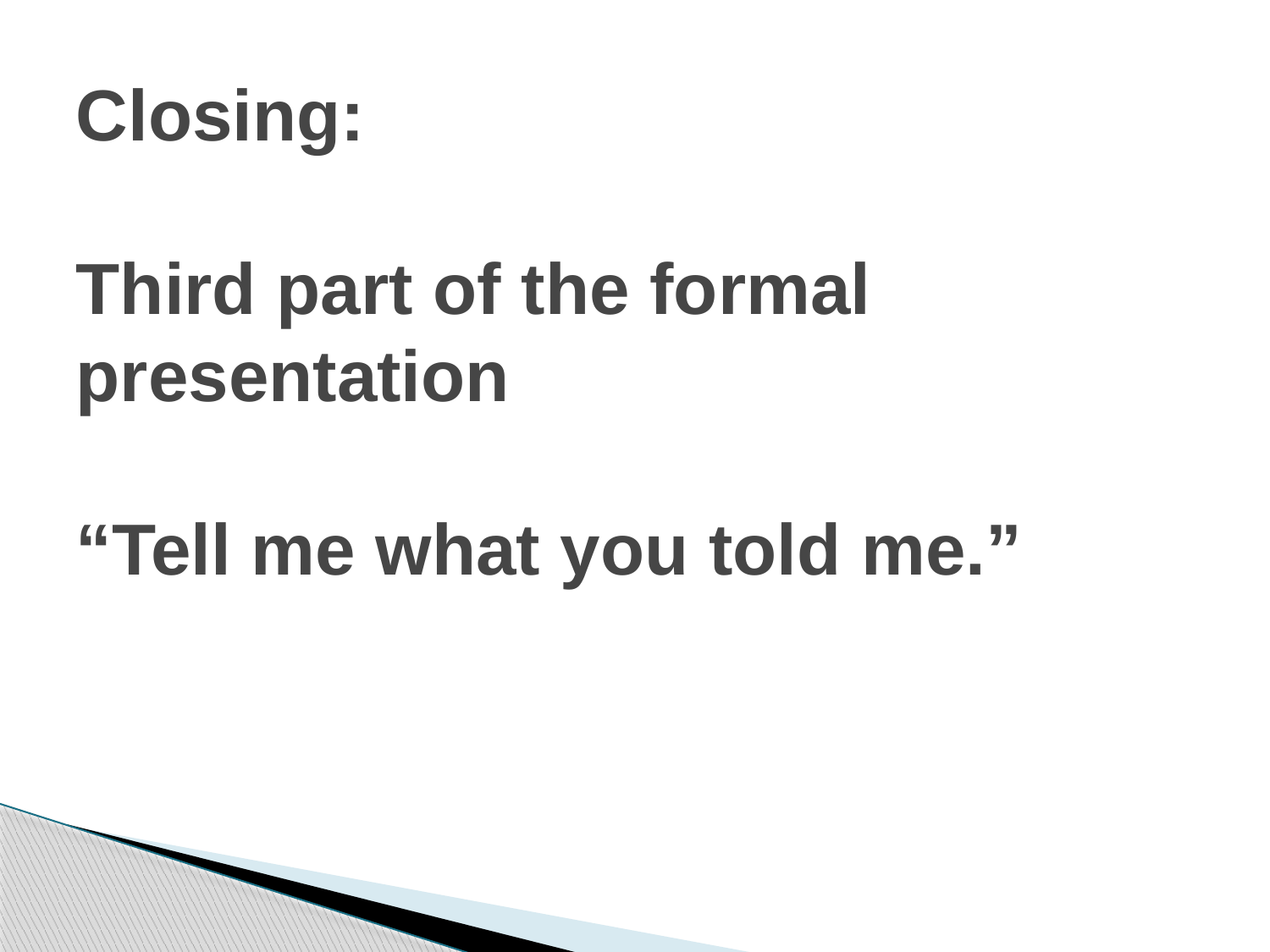

# Closing: Third part of the formal presentation “Tell me what you told me.”